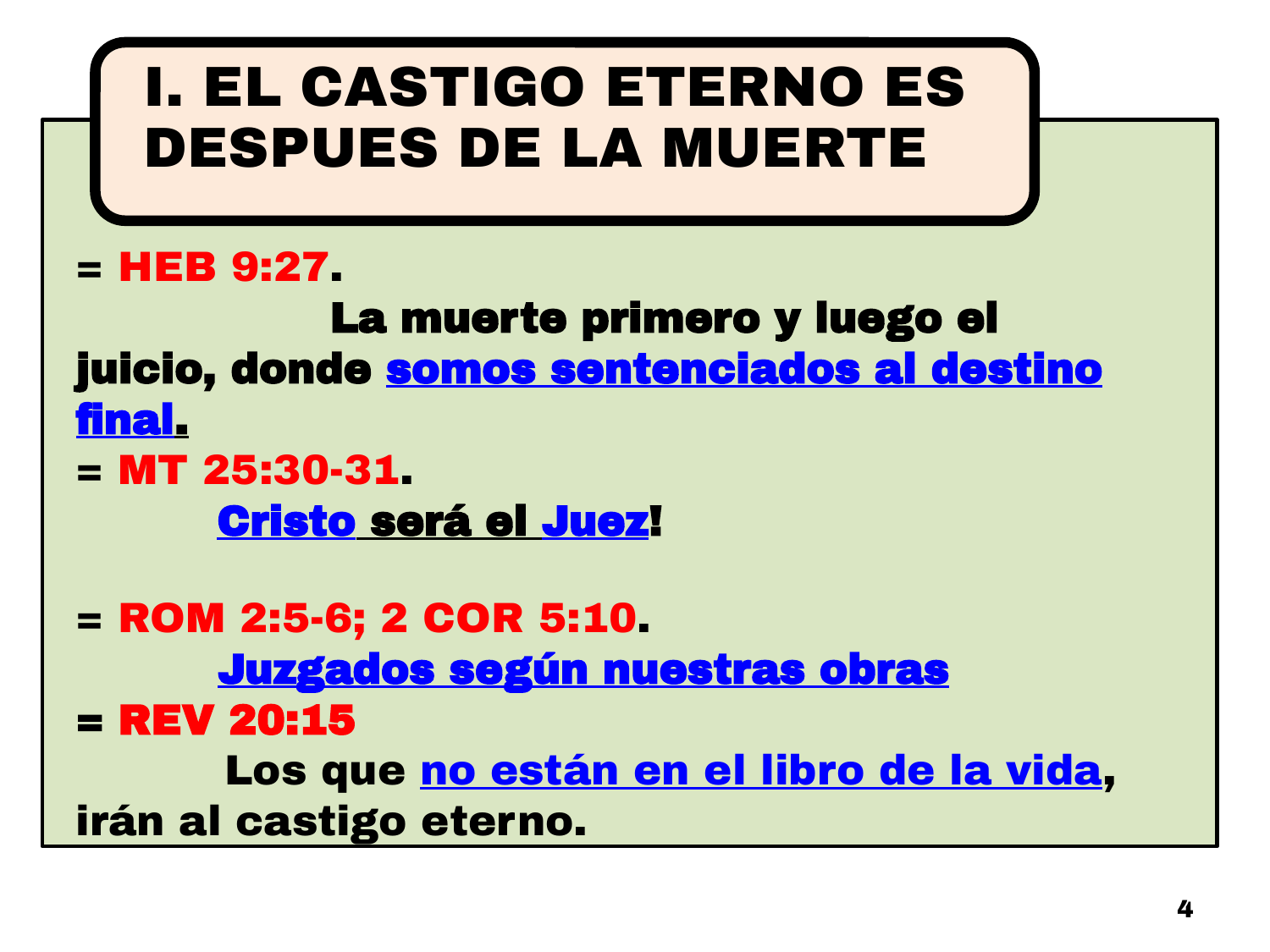

I. EL CASTIGO ETERNO ES DESPUES DE LA MUERTE

= HEB 9:27.                                                                         	La muerte primero y luego el juicio, donde somos sentenciados al destino final.
= MT 25:30-31.
	 Cristo será el Juez!

= ROM 2:5-6; 2 COR 5:10.
          Juzgados según nuestras obras
= REV 20:15
           Los que no están en el libro de la vida, irán al castigo eterno.
4